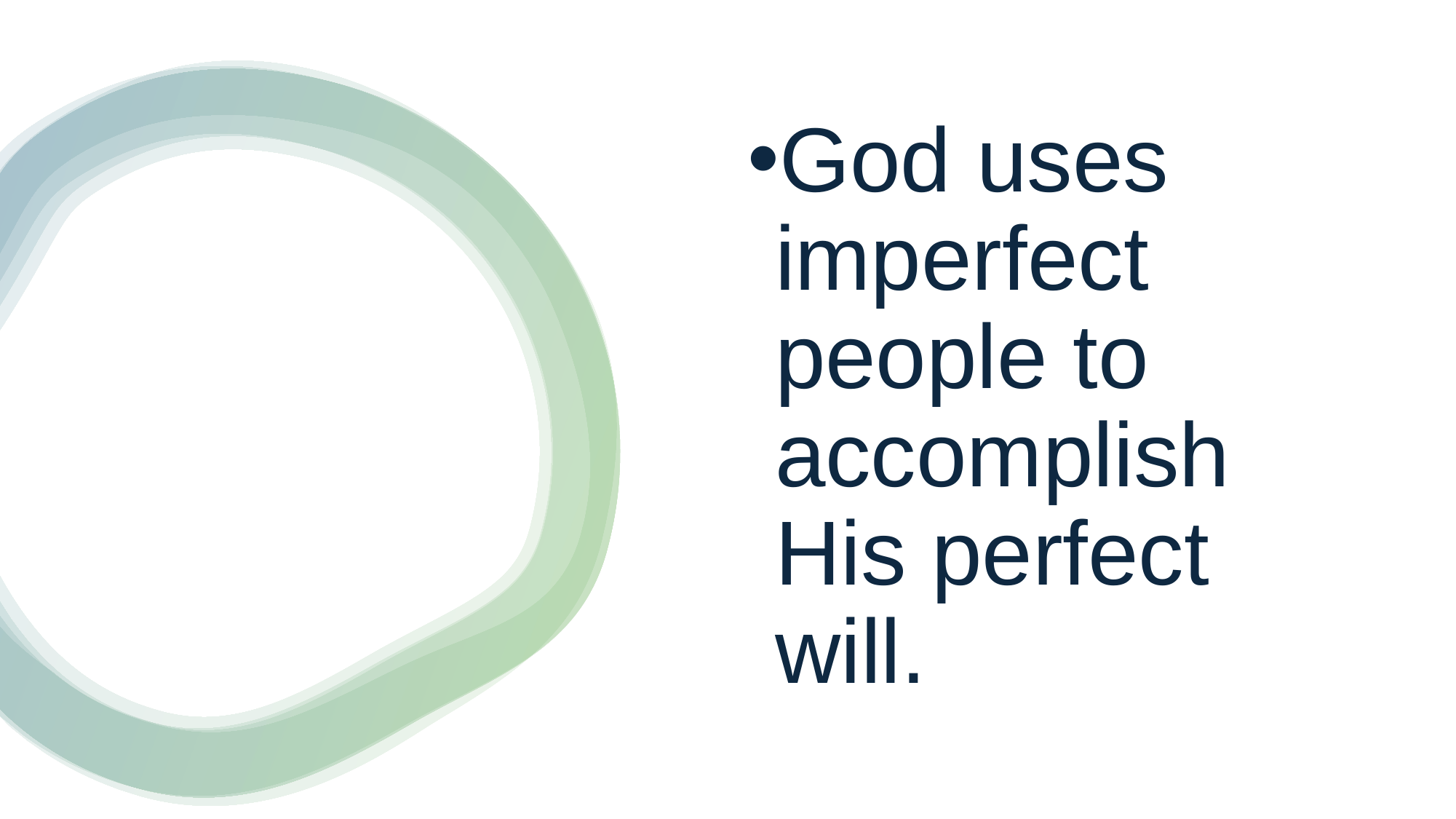

God uses imperfect people to accomplish His perfect will.
#